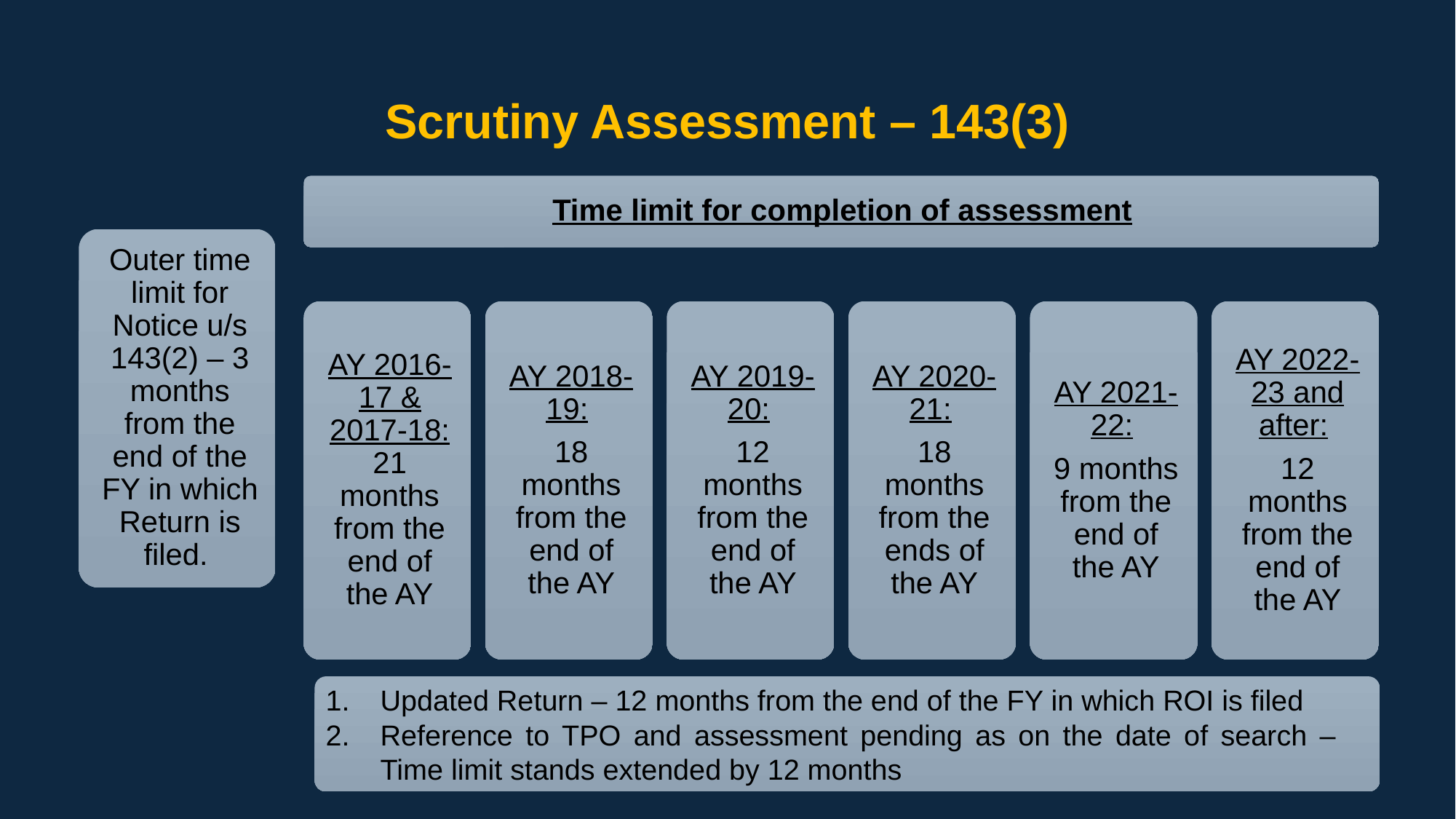

# Scrutiny Assessment – 143(3)

Outer time limit for Notice u/s 143(2) – 3 months from the end of the FY in which Return is filed.
Time limit for completion of assessment
AY 2016-17 & 2017-18: 21 months from the end of the AY
AY 2018-19:
18 months from the end of the AY
AY 2019-20:
12 months from the end of the AY
AY 2020-21:
18 months from the ends of the AY
AY 2021-22:
9 months from the end of the AY
AY 2022-23 and after:
12 months from the end of the AY

Updated Return – 12 months from the end of the FY in which ROI is filed
Reference to TPO and assessment pending as on the date of search – Time limit stands extended by 12 months